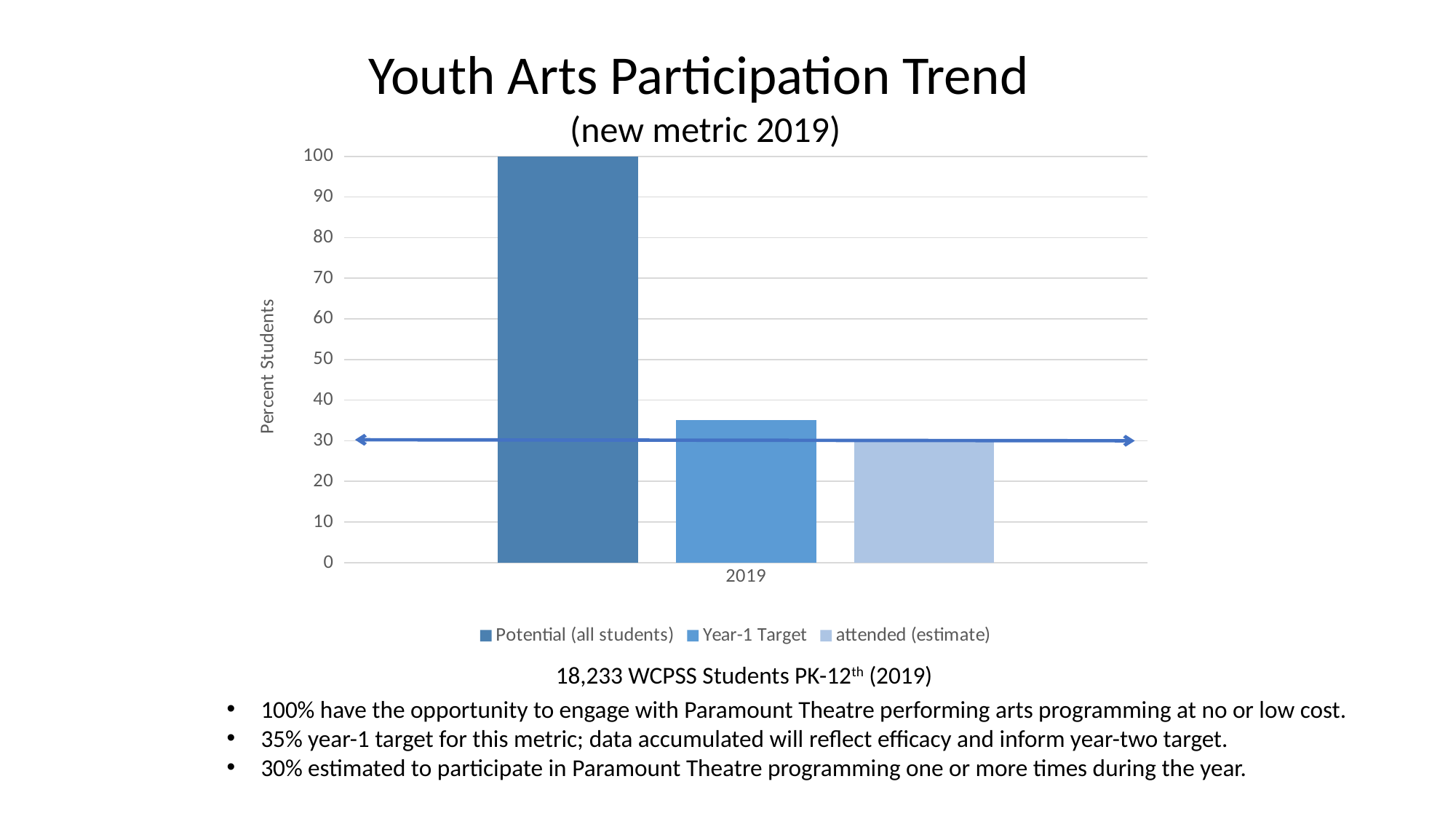

Youth Arts Participation Trend
(new metric 2019)

### Chart

| Category | Potential (all students) | Year-1 Target | attended (estimate) |
|---|---|---|---|
| 2019 | 100.0 | 35.0 | 30.0 |
  18,233 WCPSS Students PK-12th (2019)

100% have the opportunity to engage with Paramount Theatre performing arts programming at no or low cost.
35% year-1 target for this metric; data accumulated will reflect efficacy and inform year-two target.
30% estimated to participate in Paramount Theatre programming one or more times during the year.